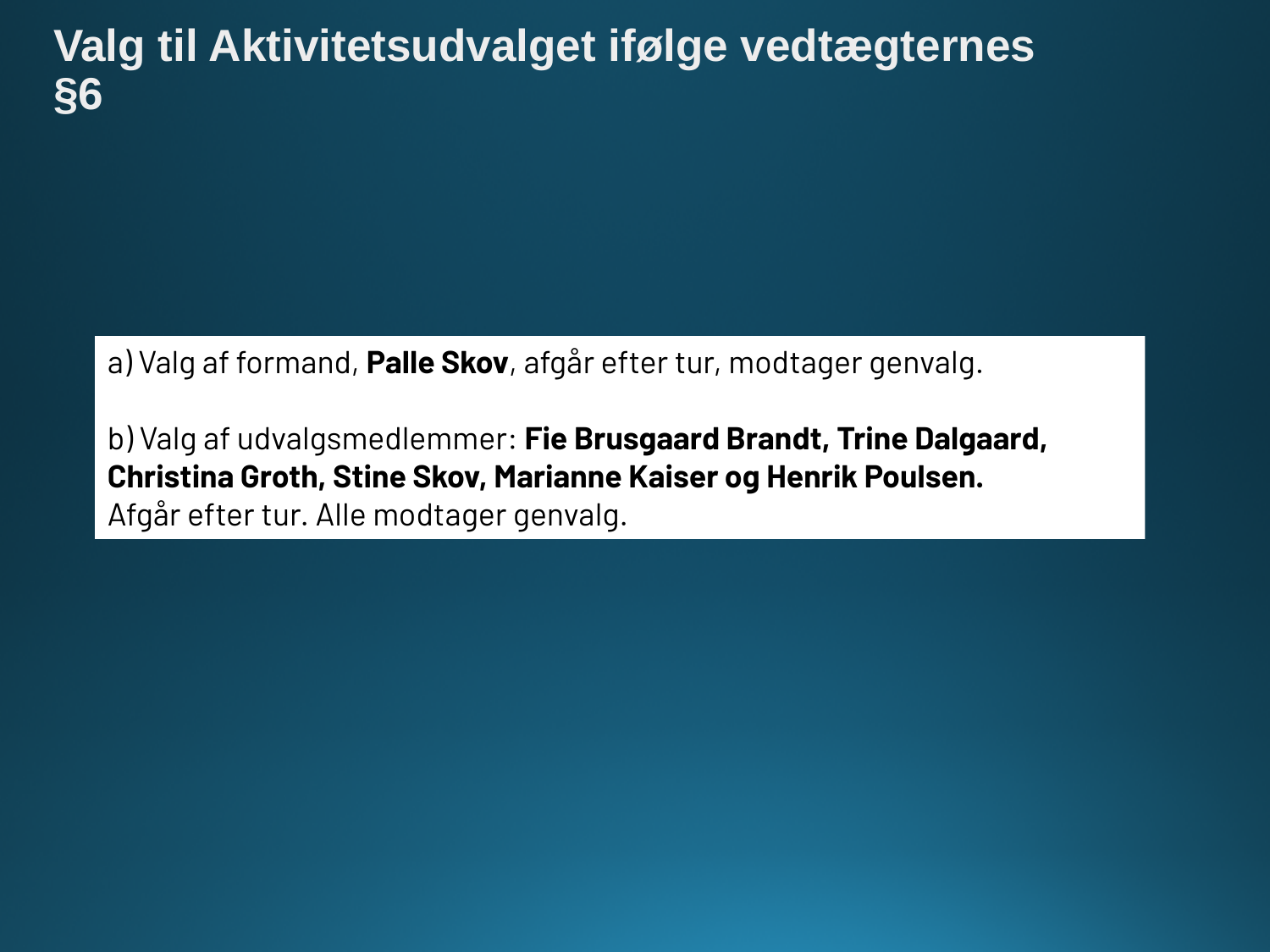

Valg til Aktivitetsudvalget ifølge vedtægternes §6
a) Valg af formand, Palle Skov, afgår efter tur, modtager genvalg.

b) Valg af udvalgsmedlemmer: Fie Brusgaard Brandt, Trine Dalgaard, Christina Groth, Stine Skov, Marianne Kaiser og Henrik Poulsen.
Afgår efter tur. Alle modtager genvalg.